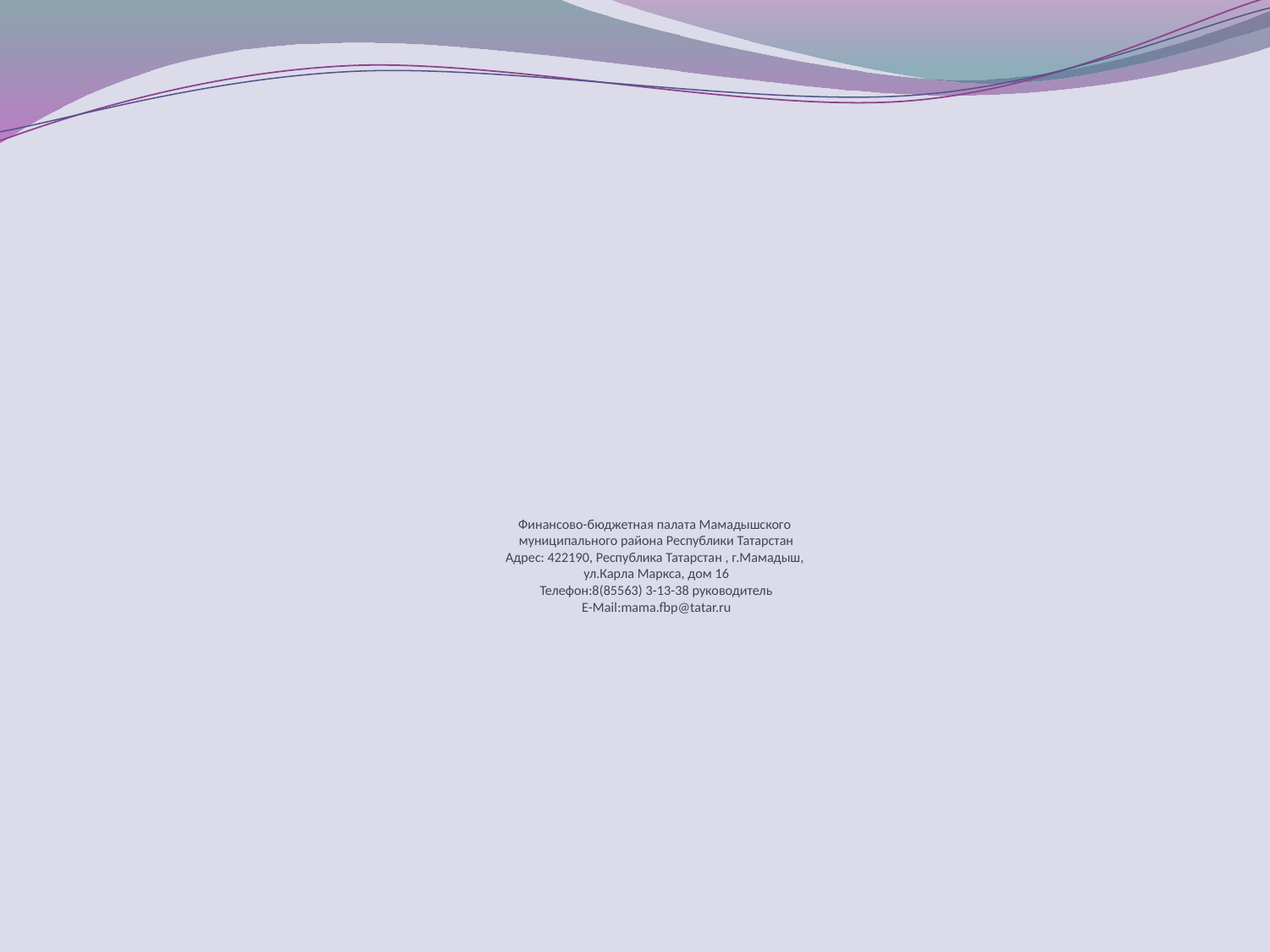

# Финансово-бюджетная палата Мамадышского муниципального района Республики Татарстан Адрес: 422190, Республика Татарстан , г.Мамадыш, ул.Карла Маркса, дом 16 Телефон:8(85563) 3-13-38 руководитель Е-Mail:mama.fbp@tatar.ru